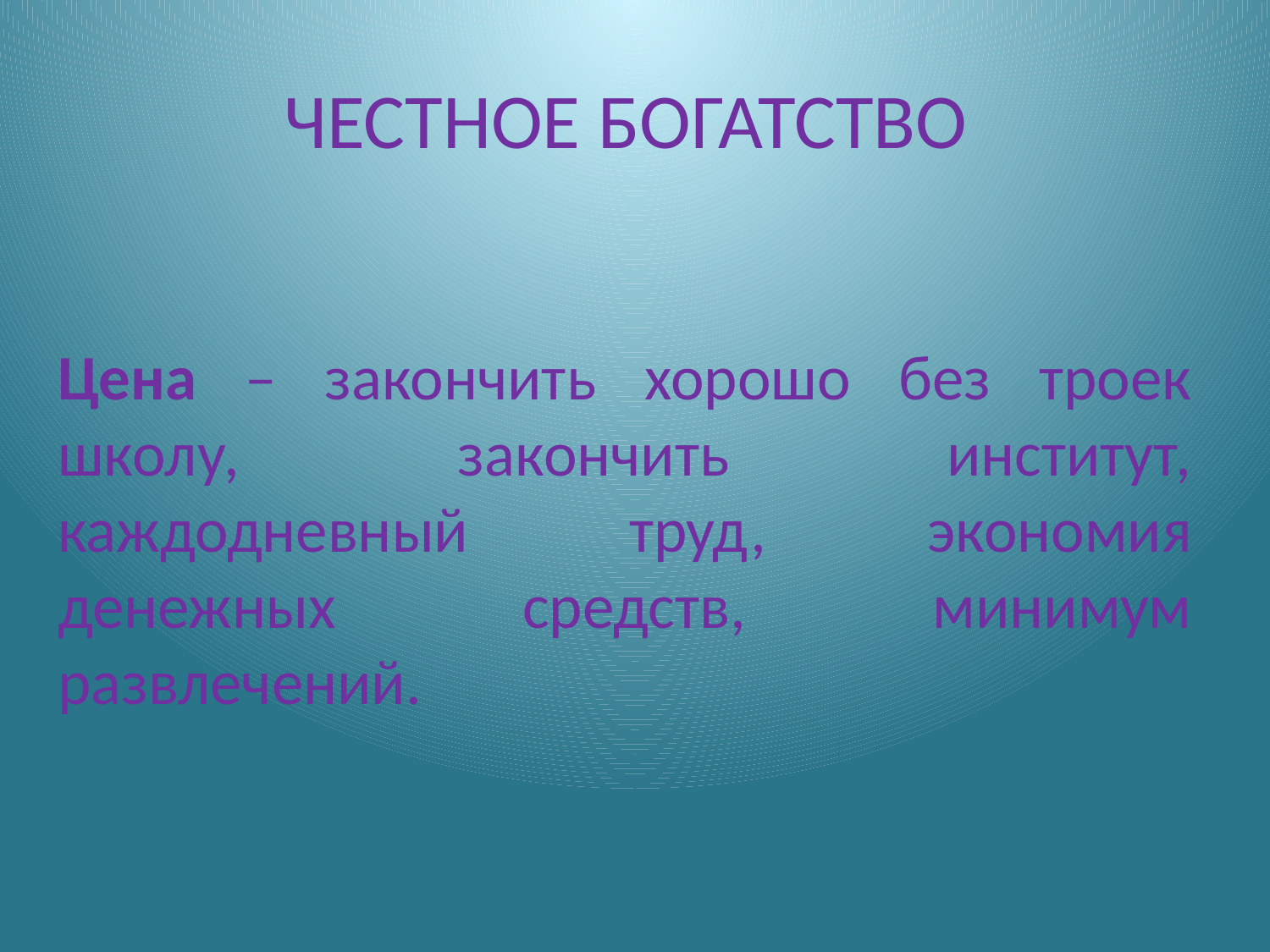

# ЧЕСТНОЕ БОГАТСТВО
Цена – закончить хорошо без троек школу, закончить институт, каждодневный труд, экономия денежных средств, минимум развлечений.